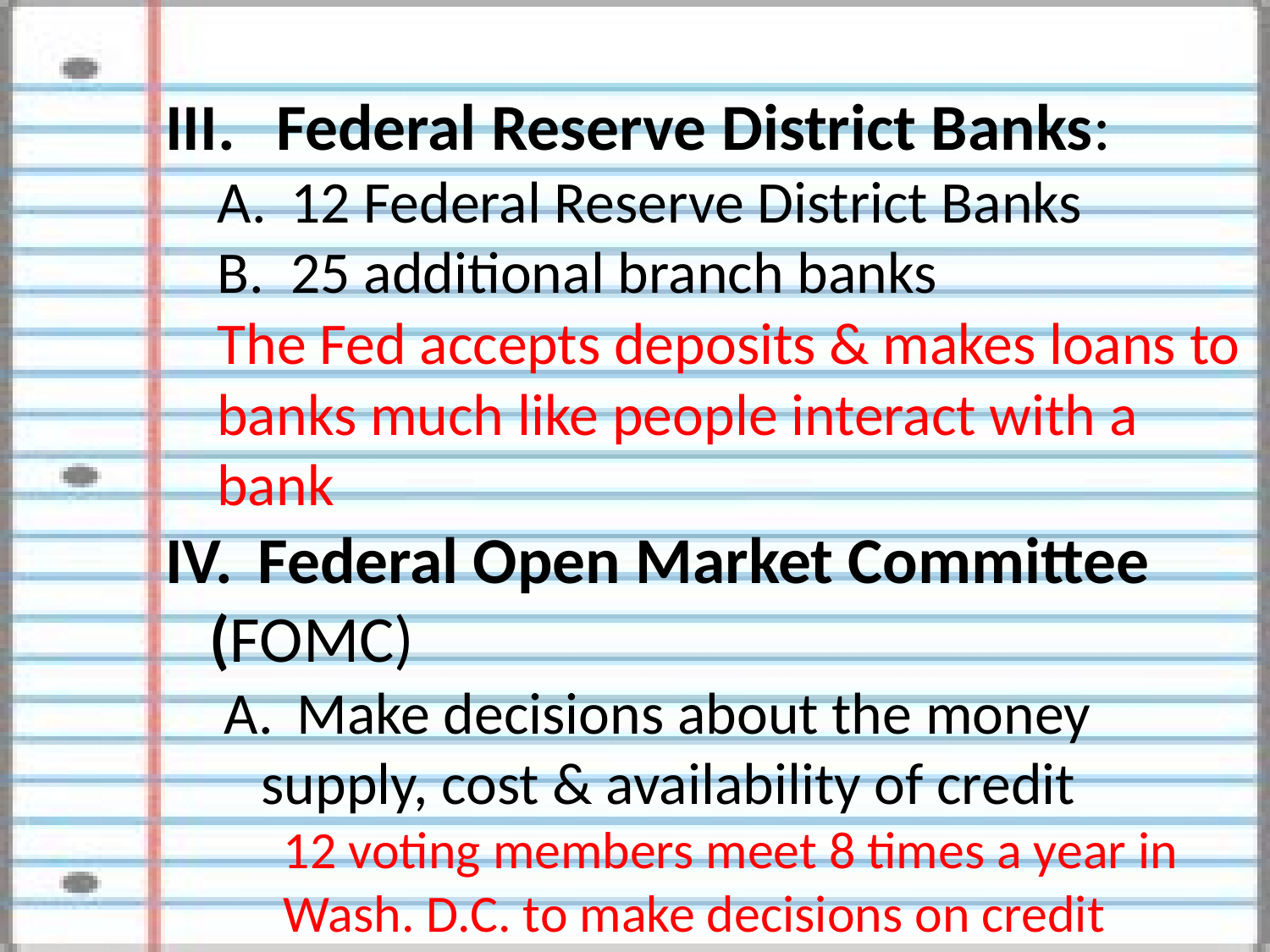

Federal Reserve District Banks:
12 Federal Reserve District Banks
25 additional branch banks
The Fed accepts deposits & makes loans to banks much like people interact with a bank
  Federal Open Market Committee (FOMC)
  Make decisions about the money supply, cost & availability of credit
12 voting members meet 8 times a year in Wash. D.C. to make decisions on credit